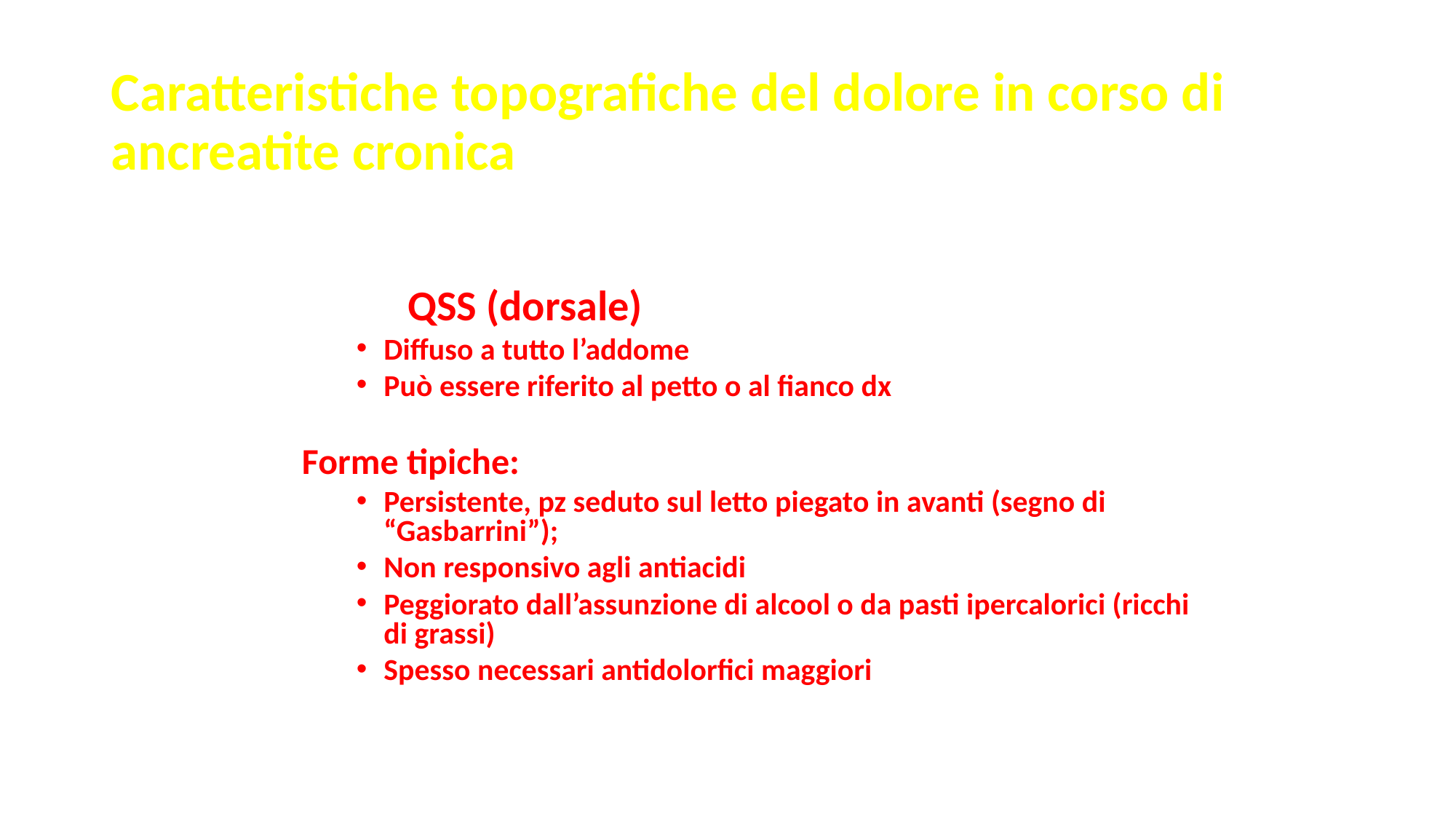

# Caratteristiche topografiche del dolore in corso di ancreatite cronica

QSD or QSS (dorsale)
Diffuso a tutto l’addome
Può essere riferito al petto o al fianco dx

Forme tipiche:
Persistente, pz seduto sul letto piegato in avanti (segno di “Gasbarrini”);
Non responsivo agli antiacidi
Peggiorato dall’assunzione di alcool o da pasti ipercalorici (ricchi di grassi)
Spesso necessari antidolorfici maggiori